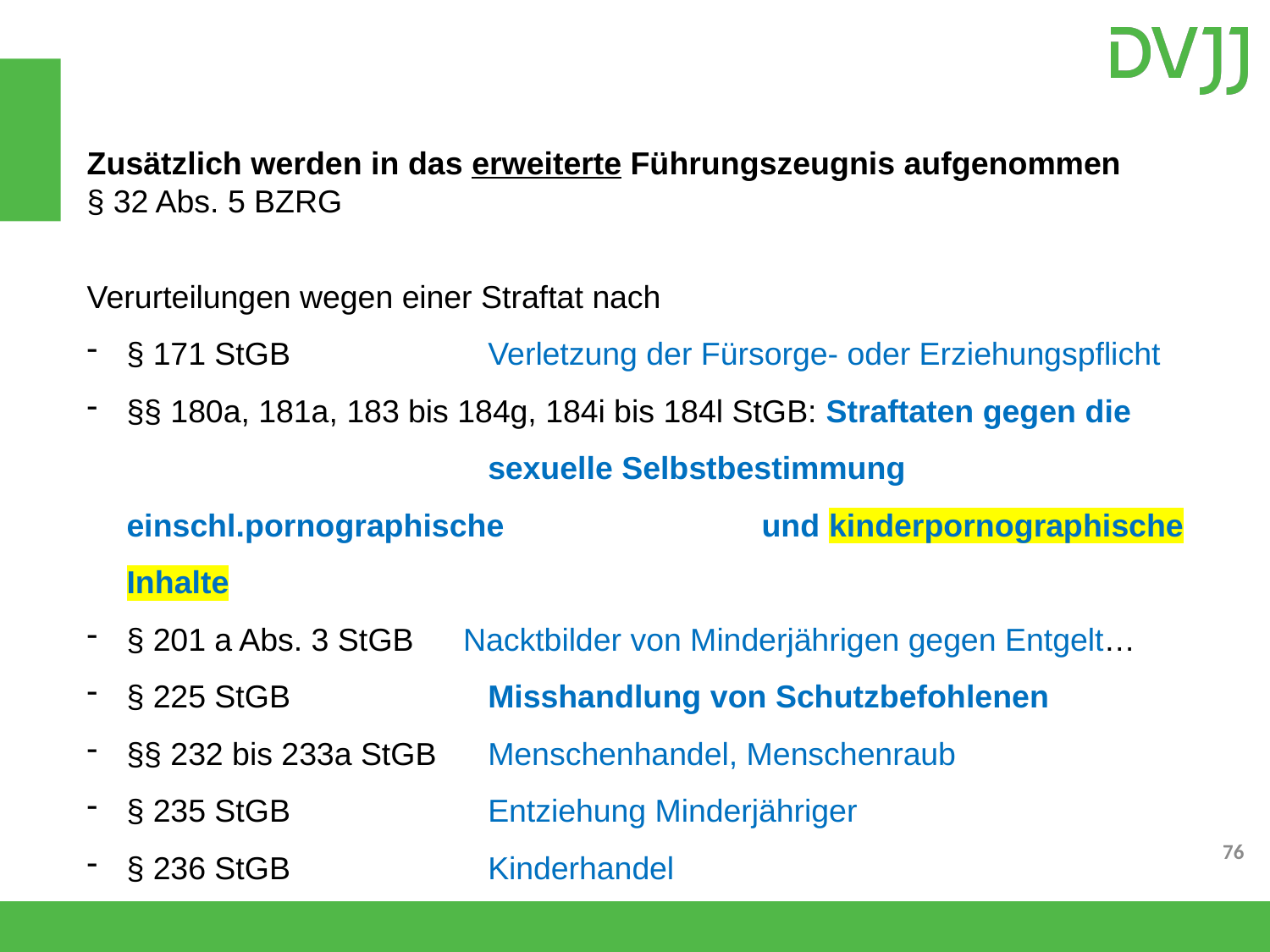

Zusätzlich werden in das erweiterte Führungszeugnis aufgenommen
§ 32 Abs. 5 BZRG

Verurteilungen wegen einer Straftat nach
§ 171 StGB		Verletzung der Fürsorge- oder Erziehungspflicht
§§ 180a, 181a, 183 bis 184g, 184i bis 184l StGB: Straftaten gegen die 				sexuelle Selbstbestimmung einschl.pornographische			und kinderpornographische Inhalte
§ 201 a Abs. 3 StGB  	Nacktbilder von Minderjährigen gegen Entgelt…
§ 225 StGB  		Misshandlung von Schutzbefohlenen
§§ 232 bis 233a StGB 		Menschenhandel, Menschenraub
§ 235 StGB		Entziehung Minderjähriger
§ 236 StGB		Kinderhandel

76